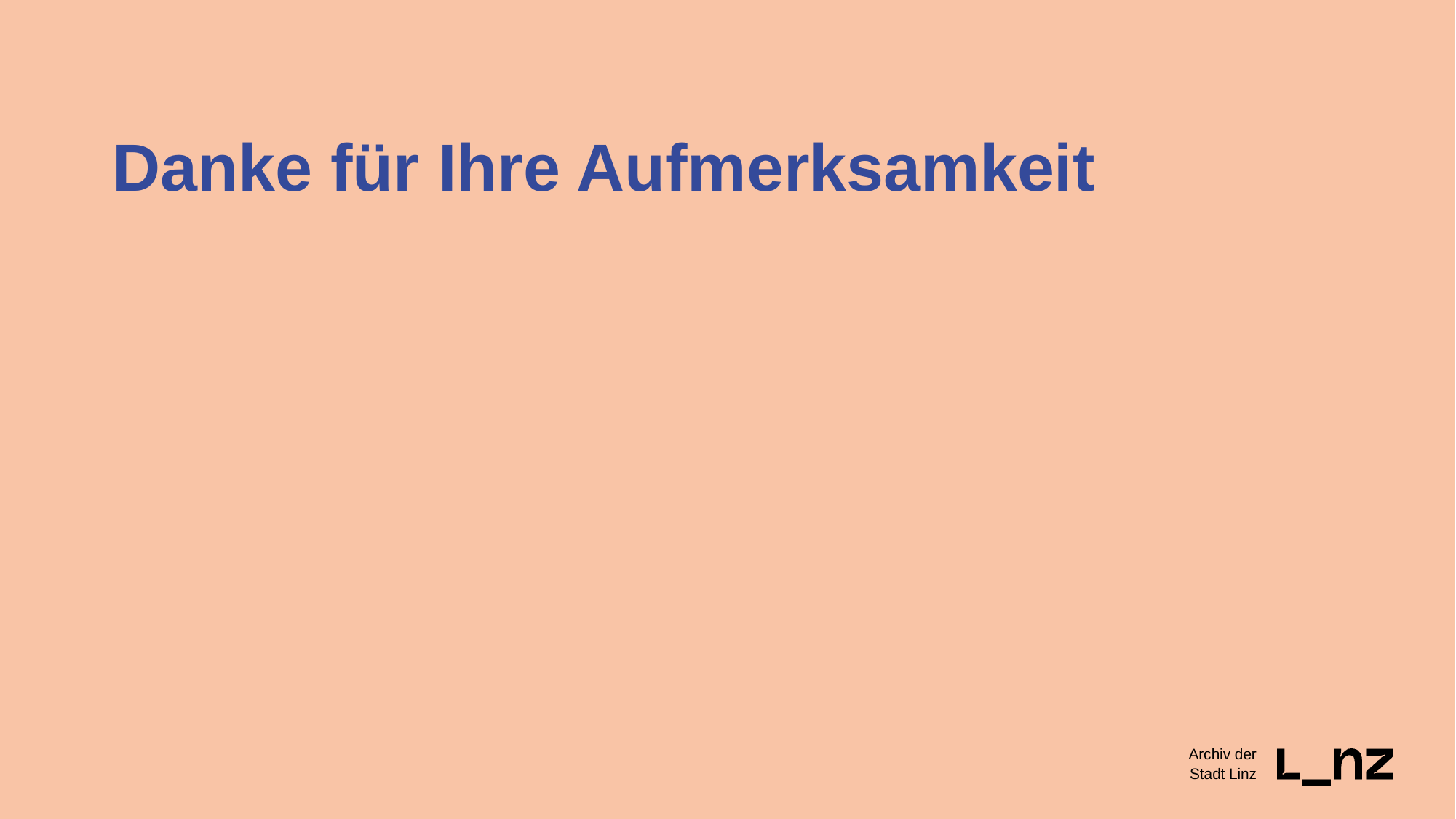

# Danke für Ihre Aufmerksamkeit
Archiv der
Stadt Linz